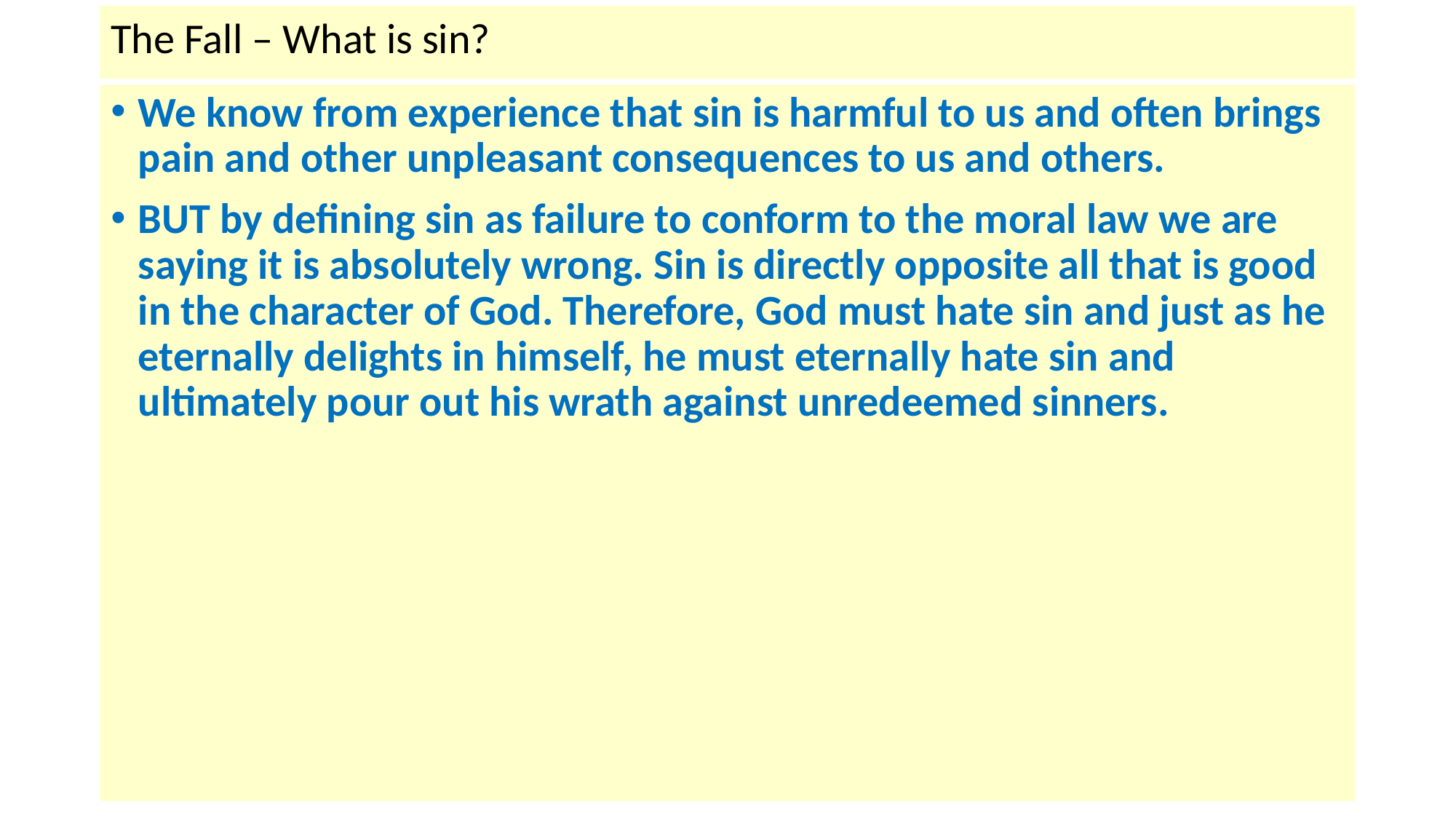

# The Fall – What is sin?
We know from experience that sin is harmful to us and often brings pain and other unpleasant consequences to us and others.
BUT by defining sin as failure to conform to the moral law we are saying it is absolutely wrong. Sin is directly opposite all that is good in the character of God. Therefore, God must hate sin and just as he eternally delights in himself, he must eternally hate sin and ultimately pour out his wrath against unredeemed sinners.